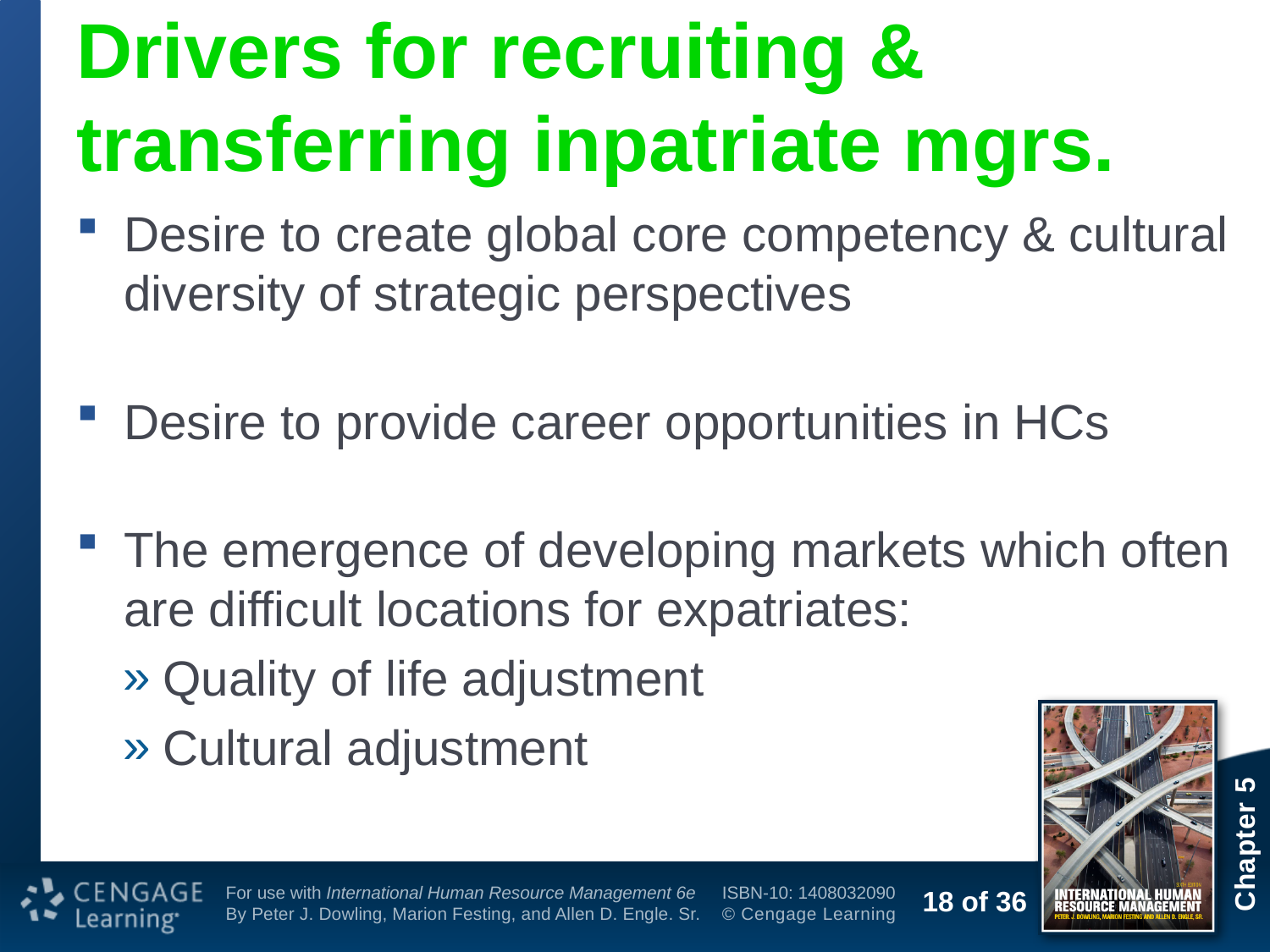

# Drivers for recruiting & transferring inpatriate mgrs.
Desire to create global core competency & cultural diversity of strategic perspectives
Desire to provide career opportunities in HCs
The emergence of developing markets which often are difficult locations for expatriates:
Quality of life adjustment
Cultural adjustment